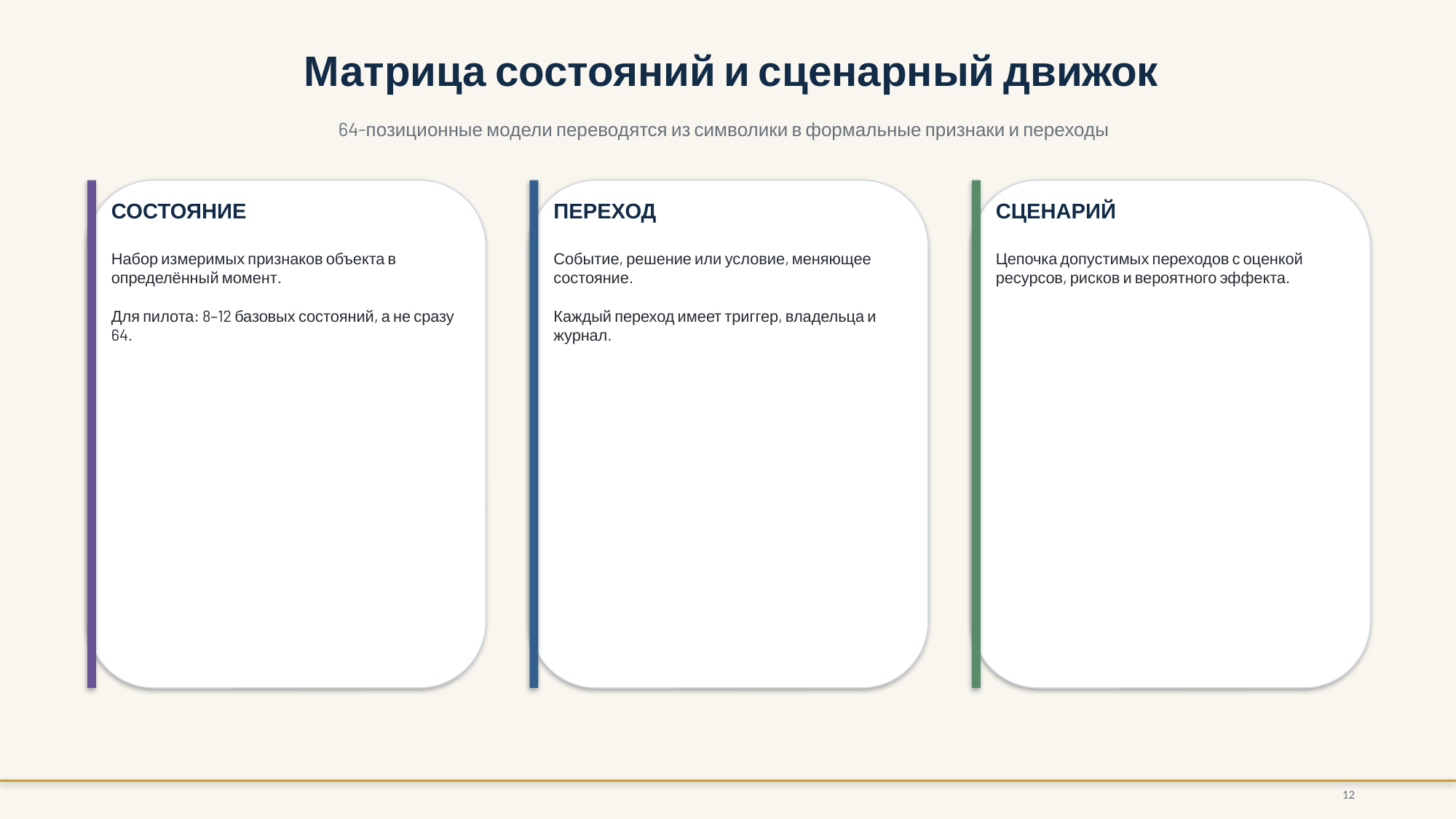

Матрица состояний и сценарный движок
64-позиционные модели переводятся из символики в формальные признаки и переходы

СОСТОЯНИЕ
ПЕРЕХОД
СЦЕНАРИЙ
Набор измеримых признаков объекта в определённый момент.

Для пилота: 8–12 базовых состояний, а не сразу 64.
Событие, решение или условие, меняющее состояние.

Каждый переход имеет триггер, владельца и журнал.
Цепочка допустимых переходов с оценкой ресурсов, рисков и вероятного эффекта.

12